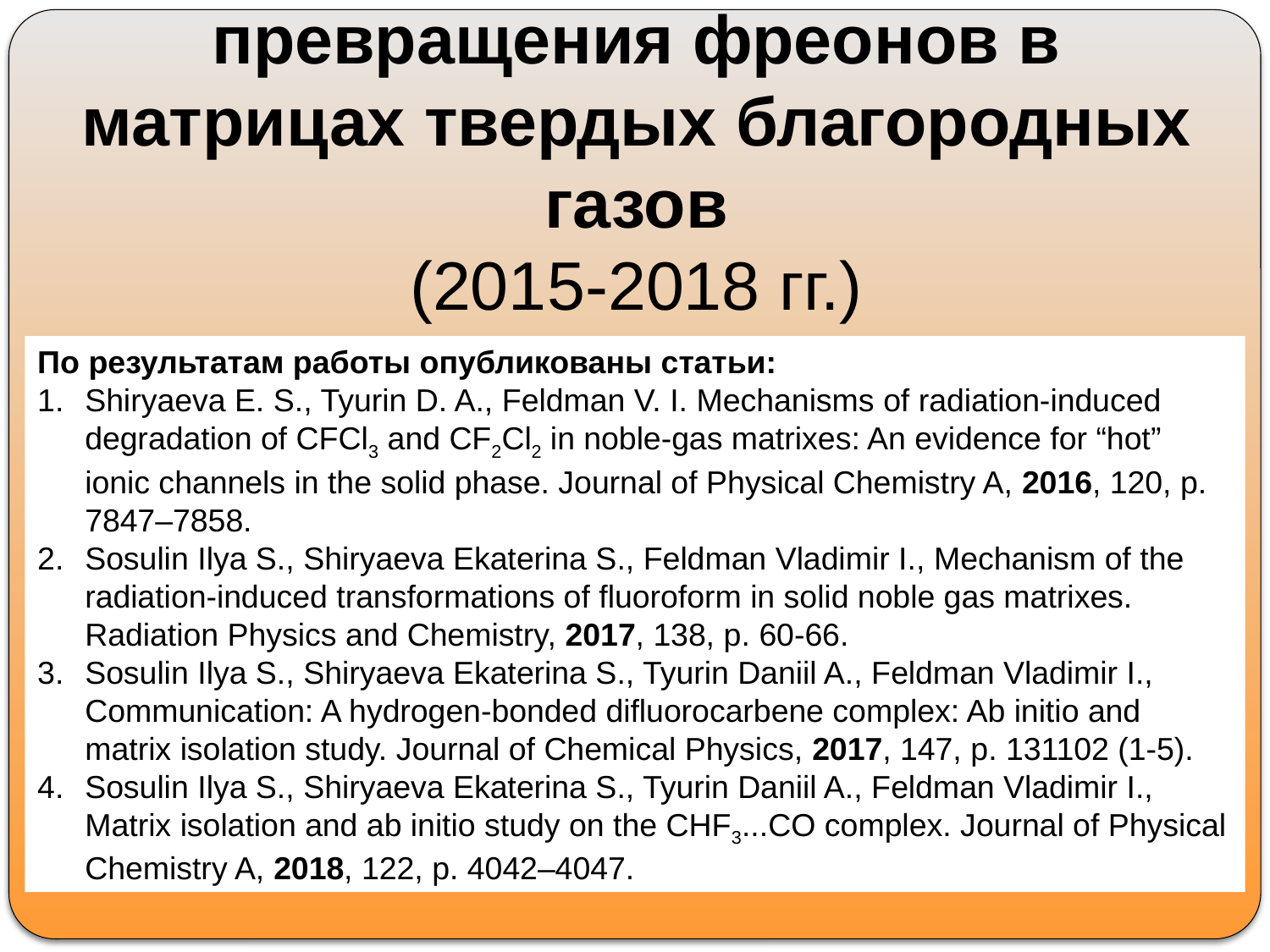

# Радиационно-индуцированные  превращения фреонов в матрицах твердых благородных газов (2015-2018 гг.)
По результатам работы опубликованы статьи:
Shiryaeva E. S., Tyurin D. A., Feldman V. I. Mechanisms of radiation-induced degradation of CFCl3 and CF2Cl2 in noble-gas matrixes: An evidence for “hot” ionic channels in the solid phase. Journal of Physical Chemistry A, 2016, 120, p. 7847–7858.
Sosulin Ilya S., Shiryaeva Ekaterina S., Feldman Vladimir I., Mechanism of the radiation-induced transformations of fluoroform in solid noble gas matrixes. Radiation Physics and Chemistry, 2017, 138, p. 60-66.
Sosulin Ilya S., Shiryaeva Ekaterina S., Tyurin Daniil A., Feldman Vladimir I., Communication: A hydrogen-bonded difluorocarbene complex: Ab initio and matrix isolation study. Journal of Chemical Physics, 2017, 147, p. 131102 (1-5).
Sosulin Ilya S., Shiryaeva Ekaterina S., Tyurin Daniil A., Feldman Vladimir I.,  Matrix isolation and ab initio study on the CHF3...CO complex. Journal of Physical Chemistry A, 2018, 122, p. 4042–4047.